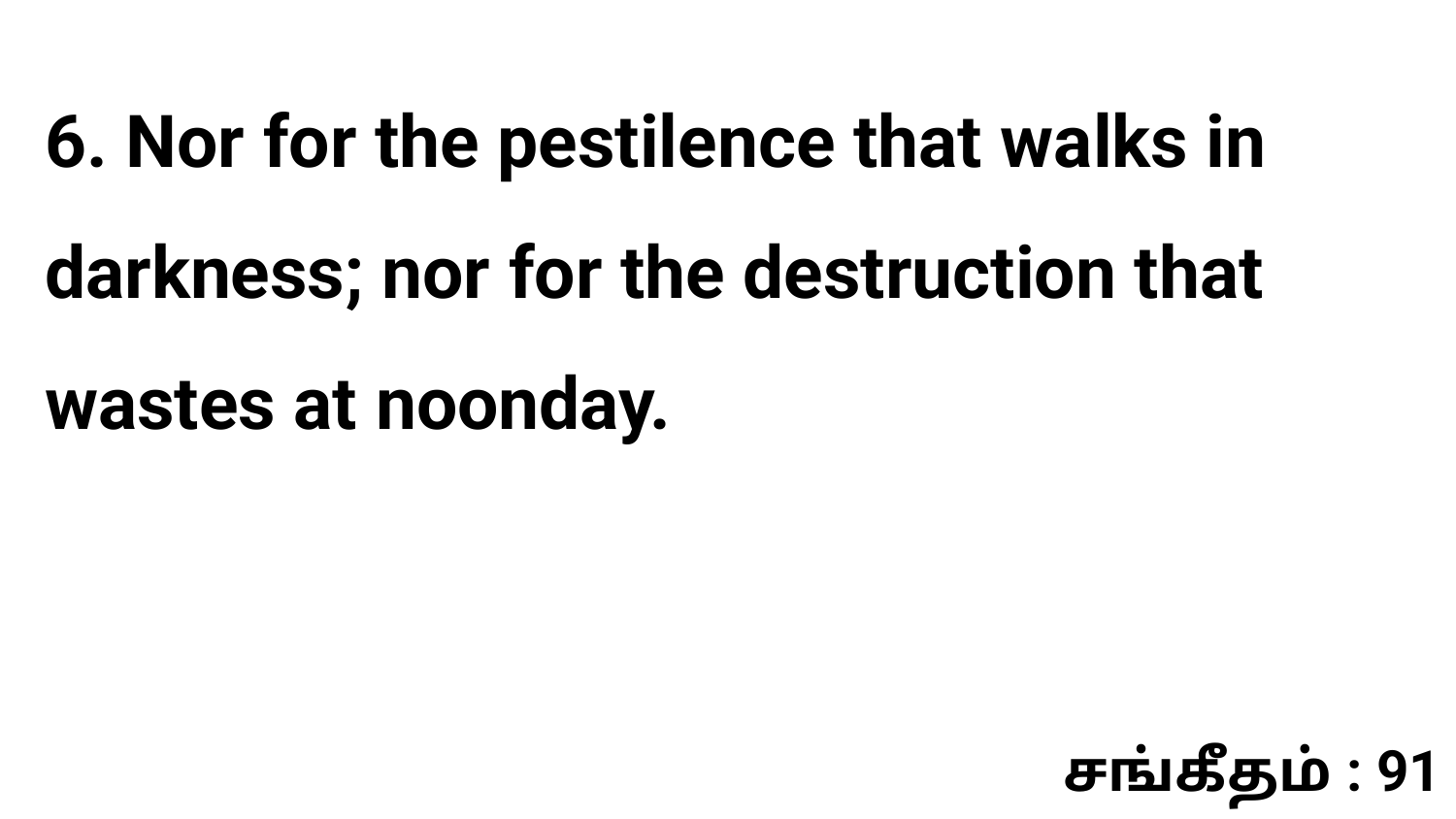

6. Nor for the pestilence that walks in darkness; nor for the destruction that wastes at noonday.
சங்கீதம் : 91